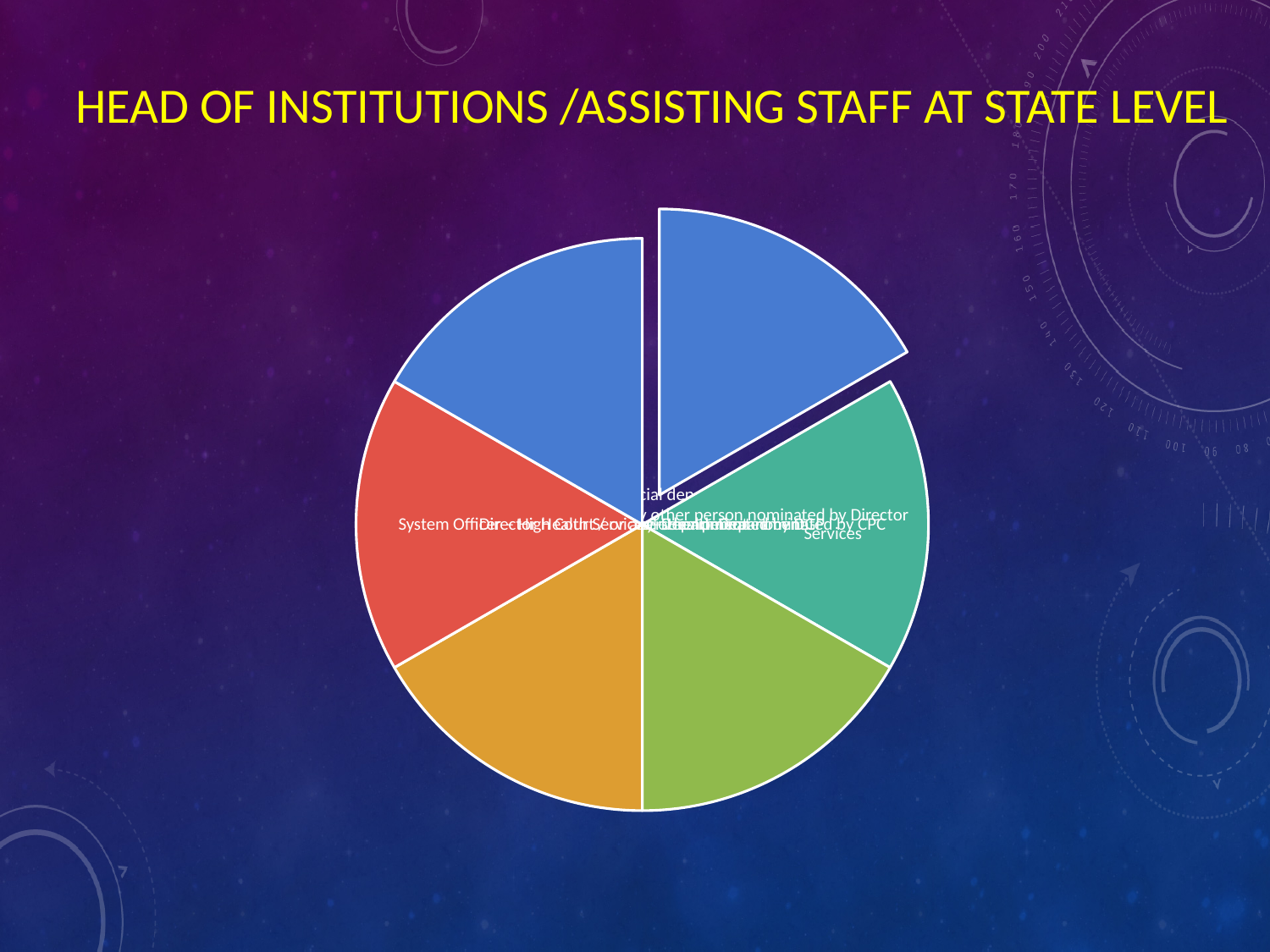

# Head of Institutions /Assisting Staff at State Level
CPC – Judicial department
PS to DGP / or any other person nominated by DGP
DGP Prisons – Jail Department
PS to Director Health Services / or any other person nominated by Director Health 			Services
Director Health Services – Health Department
System Officer – High Court / or any other person nominated by CPC